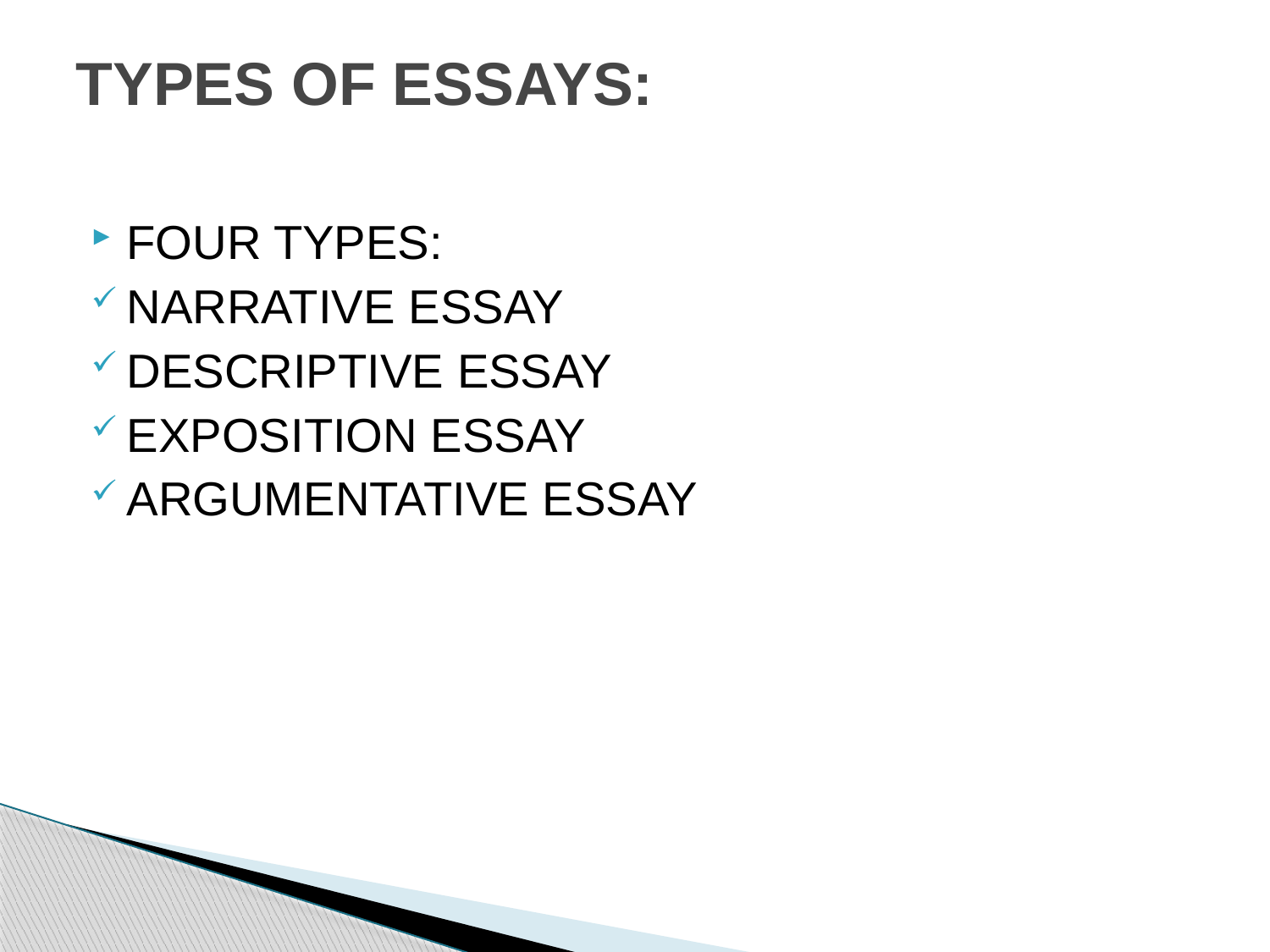

# TYPES OF ESSAYS:
FOUR TYPES:
NARRATIVE ESSAY
DESCRIPTIVE ESSAY
EXPOSITION ESSAY
ARGUMENTATIVE ESSAY